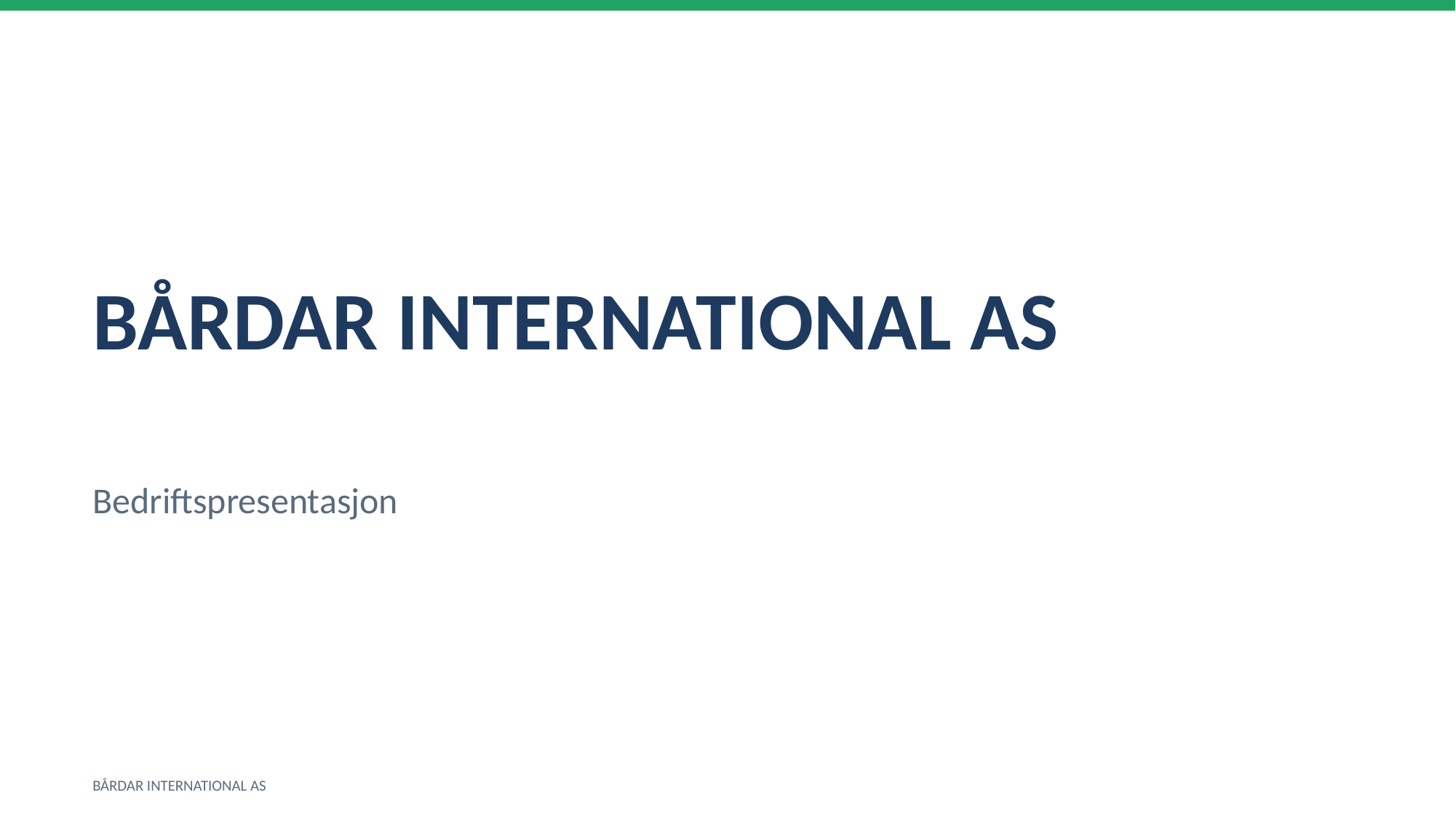

BÅRDAR INTERNATIONAL AS
Bedriftspresentasjon
BÅRDAR INTERNATIONAL AS